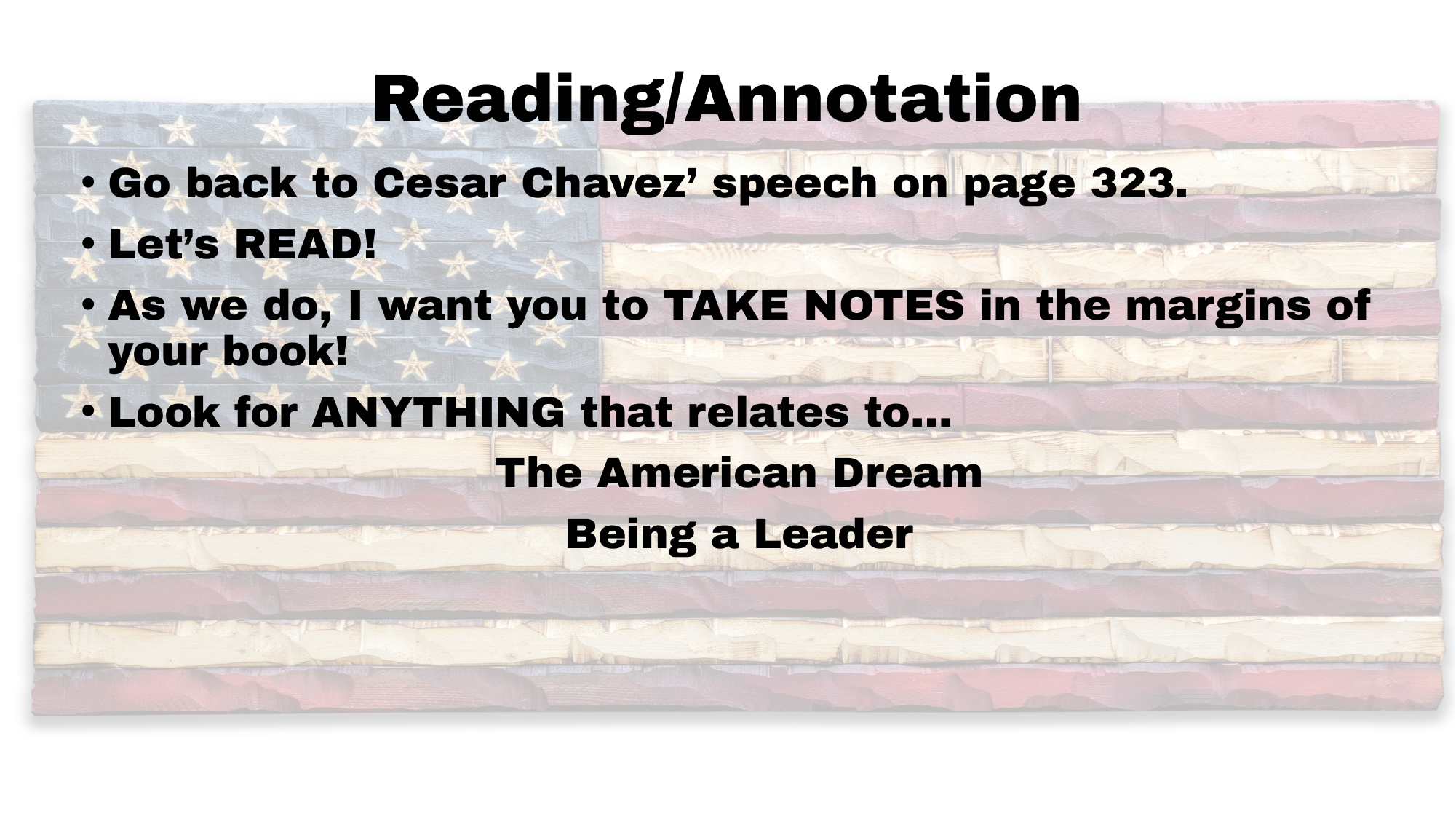

# Reading/Annotation
Go back to Cesar Chavez’ speech on page 323.
Let’s READ!
As we do, I want you to TAKE NOTES in the margins of your book!
Look for ANYTHING that relates to…
The American Dream
Being a Leader